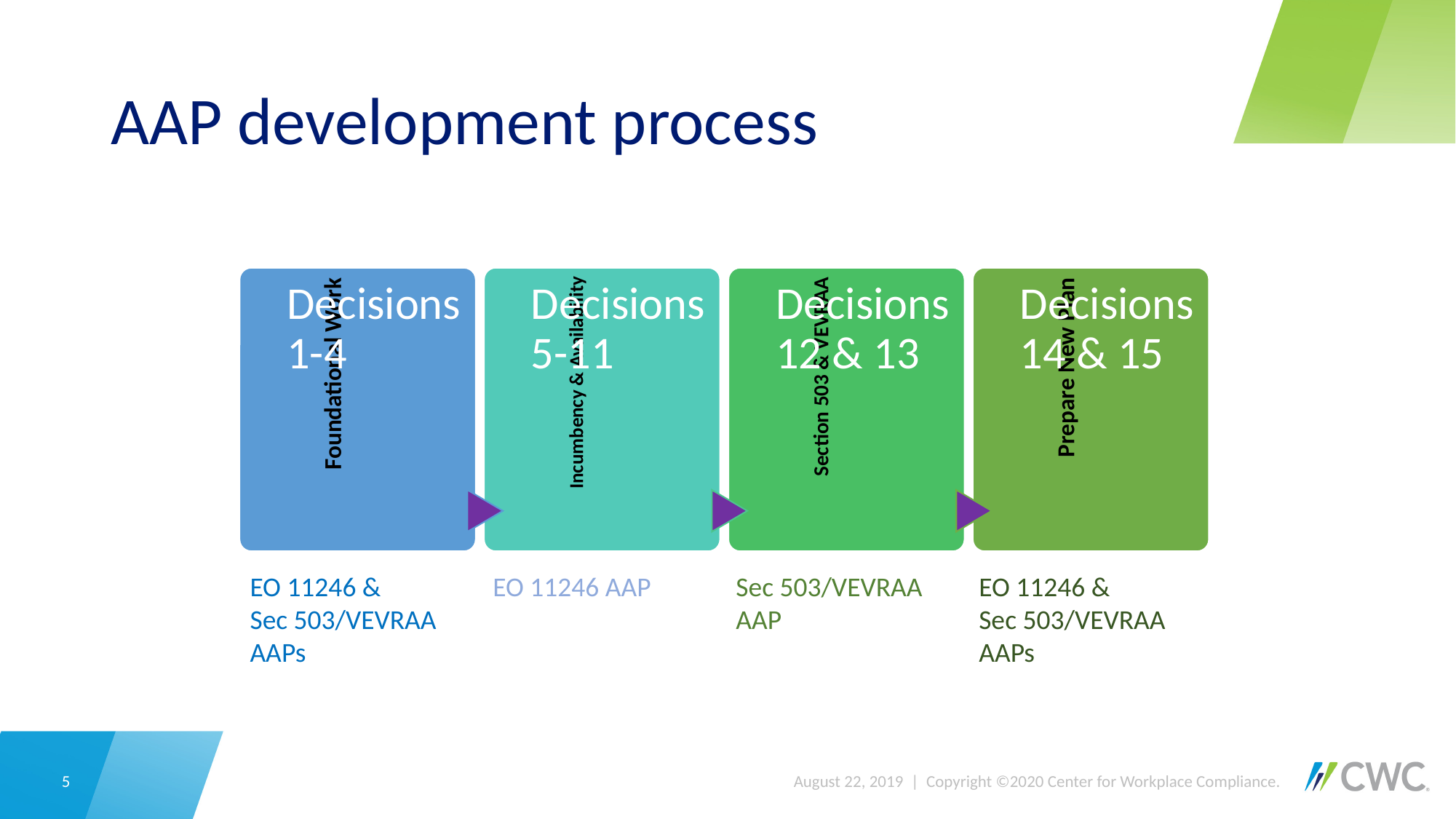

# AAP development process
Foundational Work
Decisions 1-4
Incumbency & Availability
Decisions 5-11
Section 503 & VEVRAA
Decisions 12 & 13
Prepare New Plan
Decisions 14 & 15
EO 11246 &         Sec 503/VEVRAA AAPs
EO 11246 AAP
Sec 503/VEVRAA AAP
EO 11246 &         Sec 503/VEVRAA AAPs